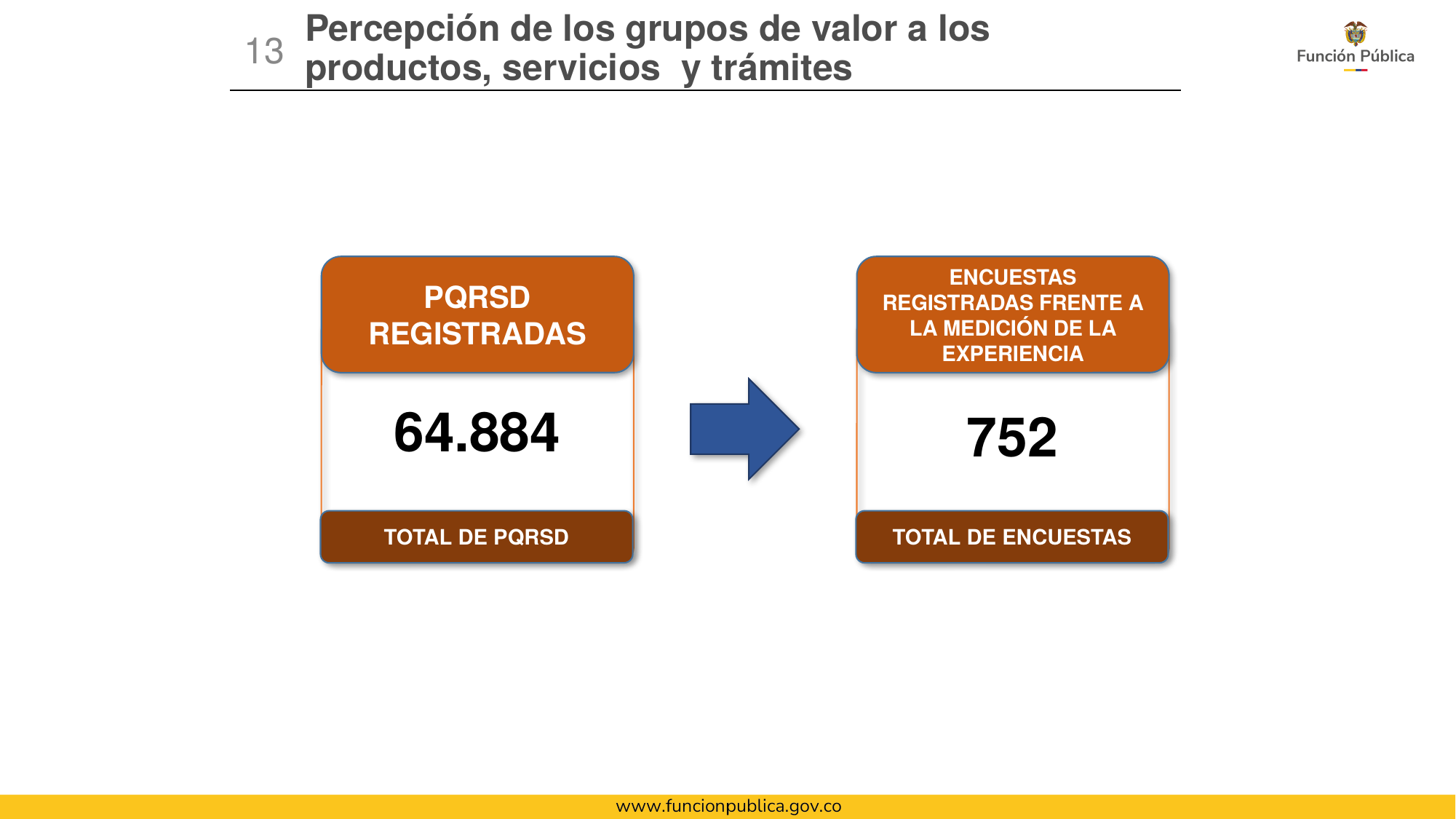

13
# Percepción de los grupos de valor a los productos, servicios  y trámites
PQRSD
REGISTRADAS
ENCUESTAS
REGISTRADAS FRENTE A LA MEDICIÓN DE LA EXPERIENCIA

64.884
752
TOTAL DE PQRSD
TOTAL DE ENCUESTAS
64
Total de
Encuestas